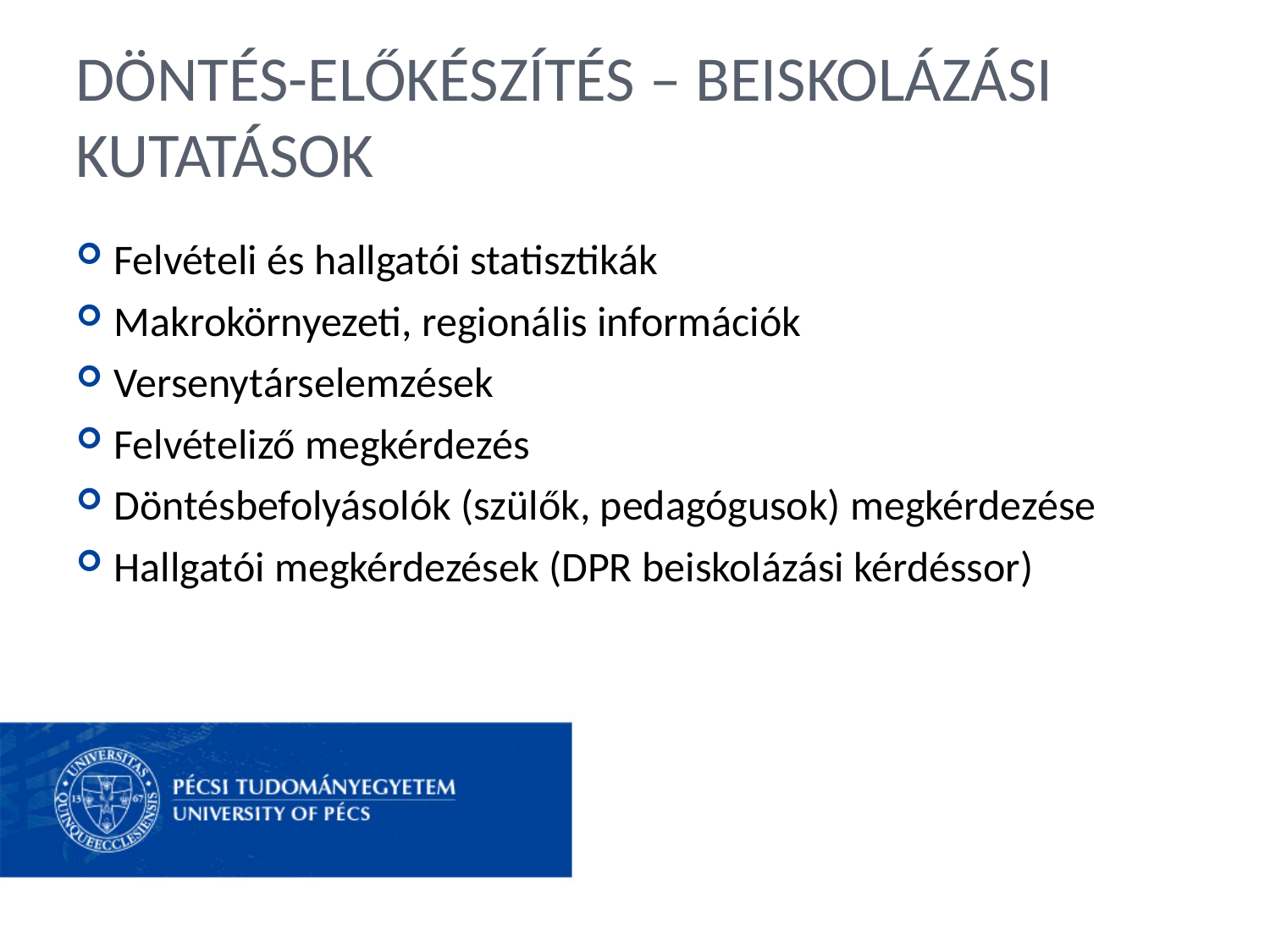

# döntés-előkészítés – beiskolázási kutatások
Felvételi és hallgatói statisztikák
Makrokörnyezeti, regionális információk
Versenytárselemzések
Felvételiző megkérdezés
Döntésbefolyásolók (szülők, pedagógusok) megkérdezése
Hallgatói megkérdezések (DPR beiskolázási kérdéssor)